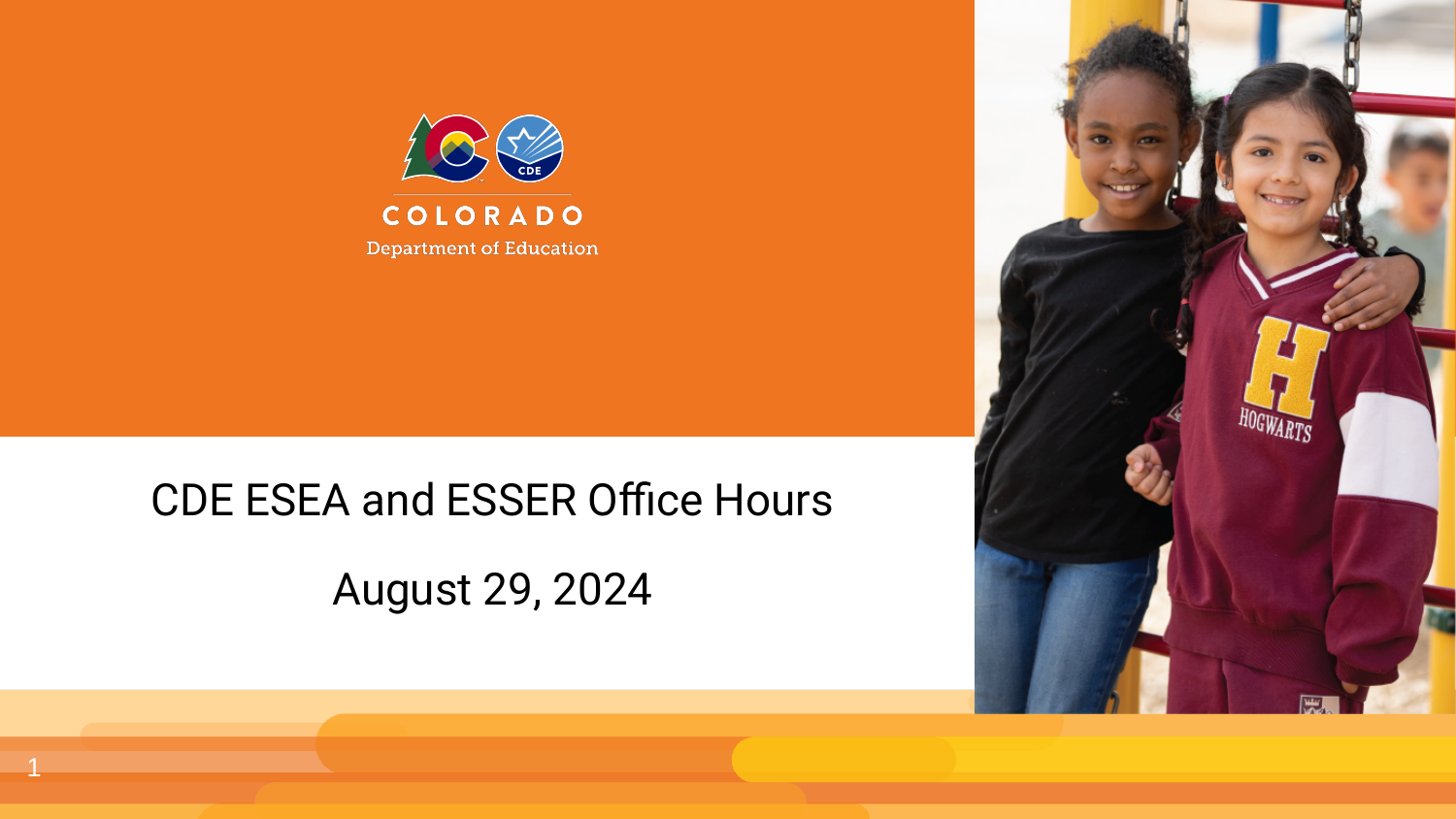

CDE ESEA and ESSER Office Hours
August 29, 2024